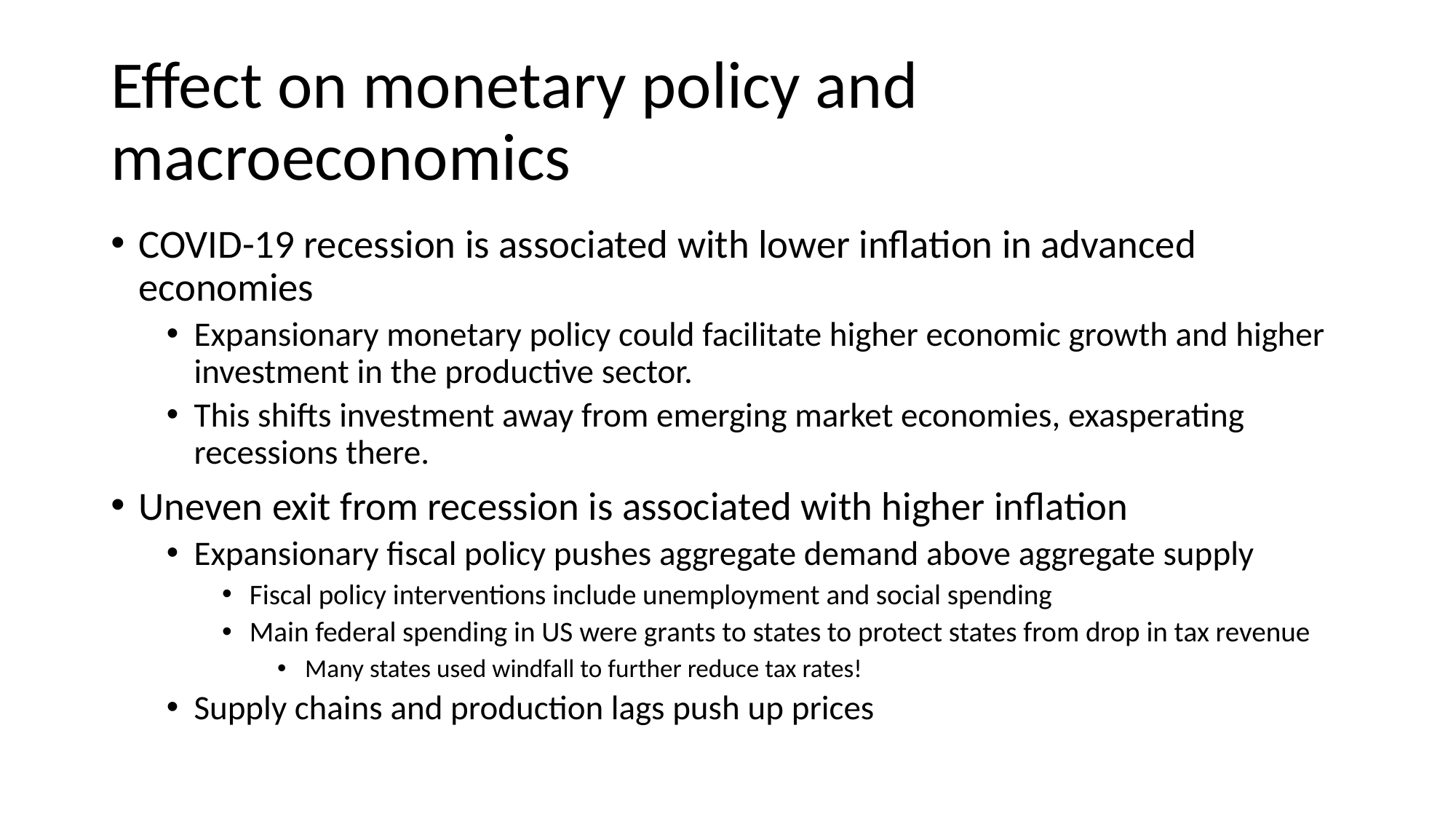

# Effect on monetary policy and macroeconomics
COVID-19 recession is associated with lower inflation in advanced economies
Expansionary monetary policy could facilitate higher economic growth and higher investment in the productive sector.
This shifts investment away from emerging market economies, exasperating recessions there.
Uneven exit from recession is associated with higher inflation
Expansionary fiscal policy pushes aggregate demand above aggregate supply
Fiscal policy interventions include unemployment and social spending
Main federal spending in US were grants to states to protect states from drop in tax revenue
Many states used windfall to further reduce tax rates!
Supply chains and production lags push up prices